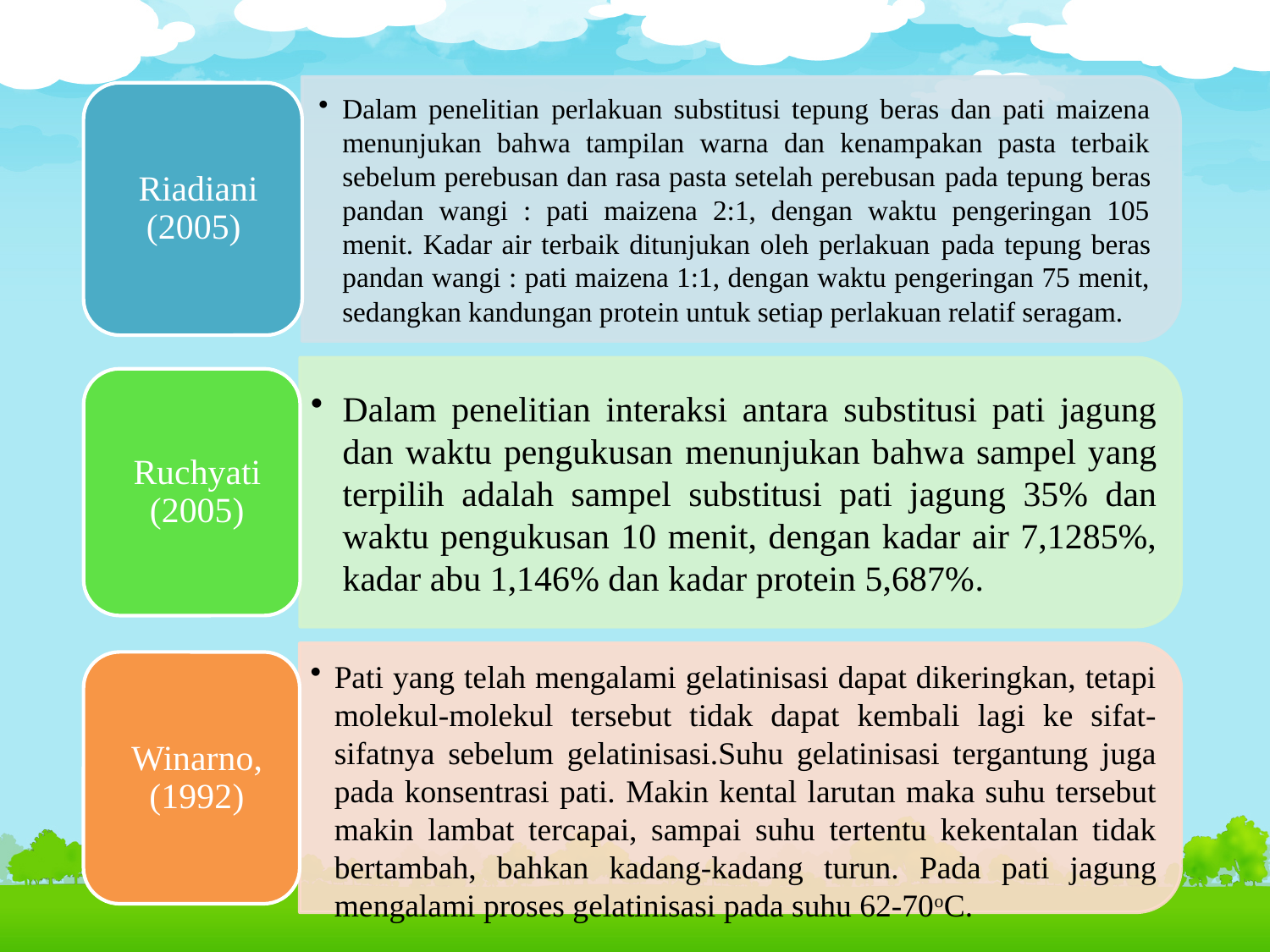

Dalam penelitian perlakuan substitusi tepung beras dan pati maizena menunjukan bahwa tampilan warna dan kenampakan pasta terbaik sebelum perebusan dan rasa pasta setelah perebusan pada tepung beras pandan wangi : pati maizena 2:1, dengan waktu pengeringan 105 menit. Kadar air terbaik ditunjukan oleh perlakuan pada tepung beras pandan wangi : pati maizena 1:1, dengan waktu pengeringan 75 menit, sedangkan kandungan protein untuk setiap perlakuan relatif seragam.
Riadiani (2005)
Dalam penelitian interaksi antara substitusi pati jagung dan waktu pengukusan menunjukan bahwa sampel yang terpilih adalah sampel substitusi pati jagung 35% dan waktu pengukusan 10 menit, dengan kadar air 7,1285%, kadar abu 1,146% dan kadar protein 5,687%.
Ruchyati (2005)

Pati yang telah mengalami gelatinisasi dapat dikeringkan, tetapi molekul-molekul tersebut tidak dapat kembali lagi ke sifat-sifatnya sebelum gelatinisasi.Suhu gelatinisasi tergantung juga pada konsentrasi pati. Makin kental larutan maka suhu tersebut makin lambat tercapai, sampai suhu tertentu kekentalan tidak bertambah, bahkan kadang-kadang turun. Pada pati jagung mengalami proses gelatinisasi pada suhu 62-70oC.
Winarno, (1992)